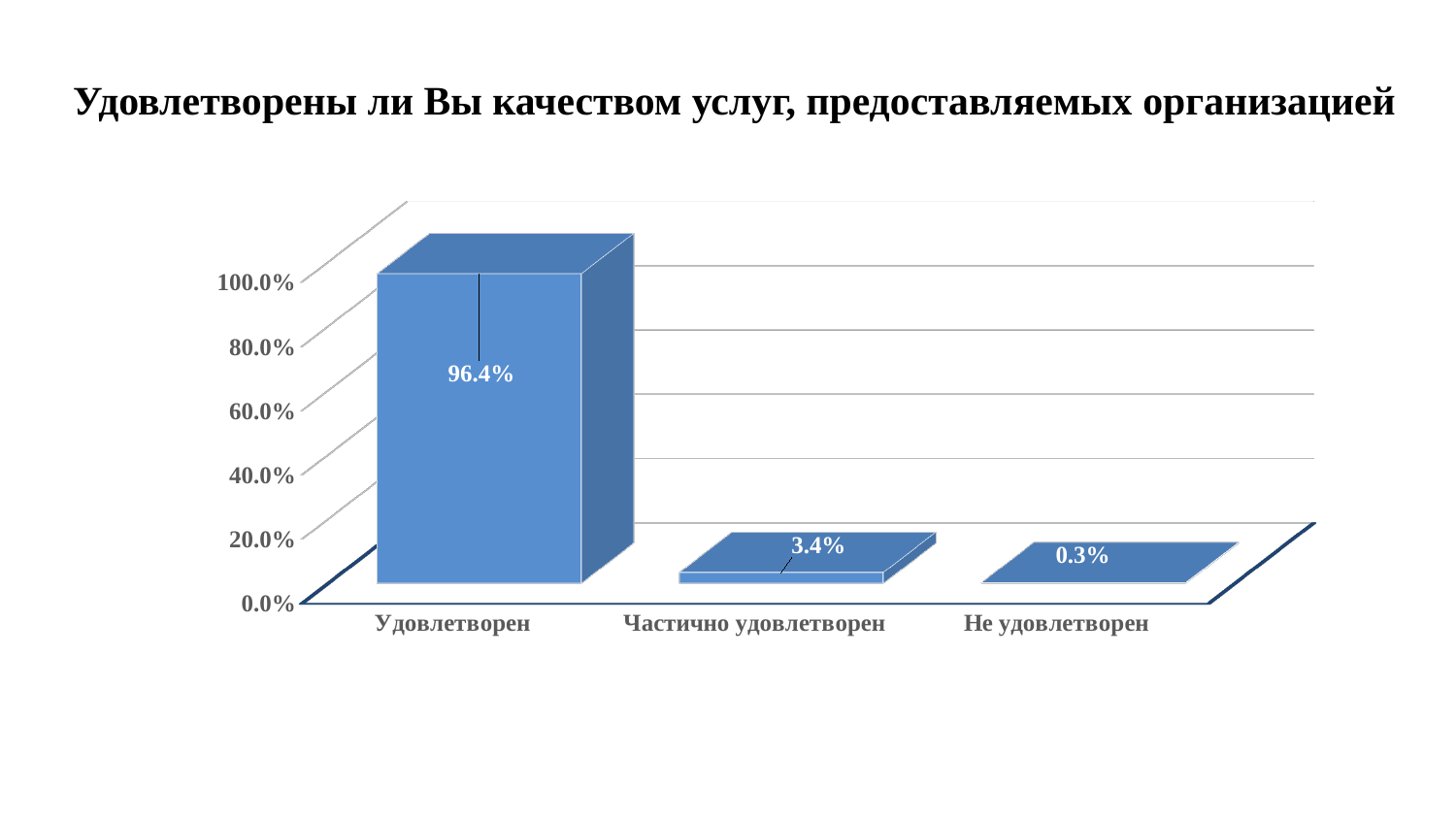

# Удовлетворены ли Вы качеством услуг, предоставляемых организацией

[unsupported chart]